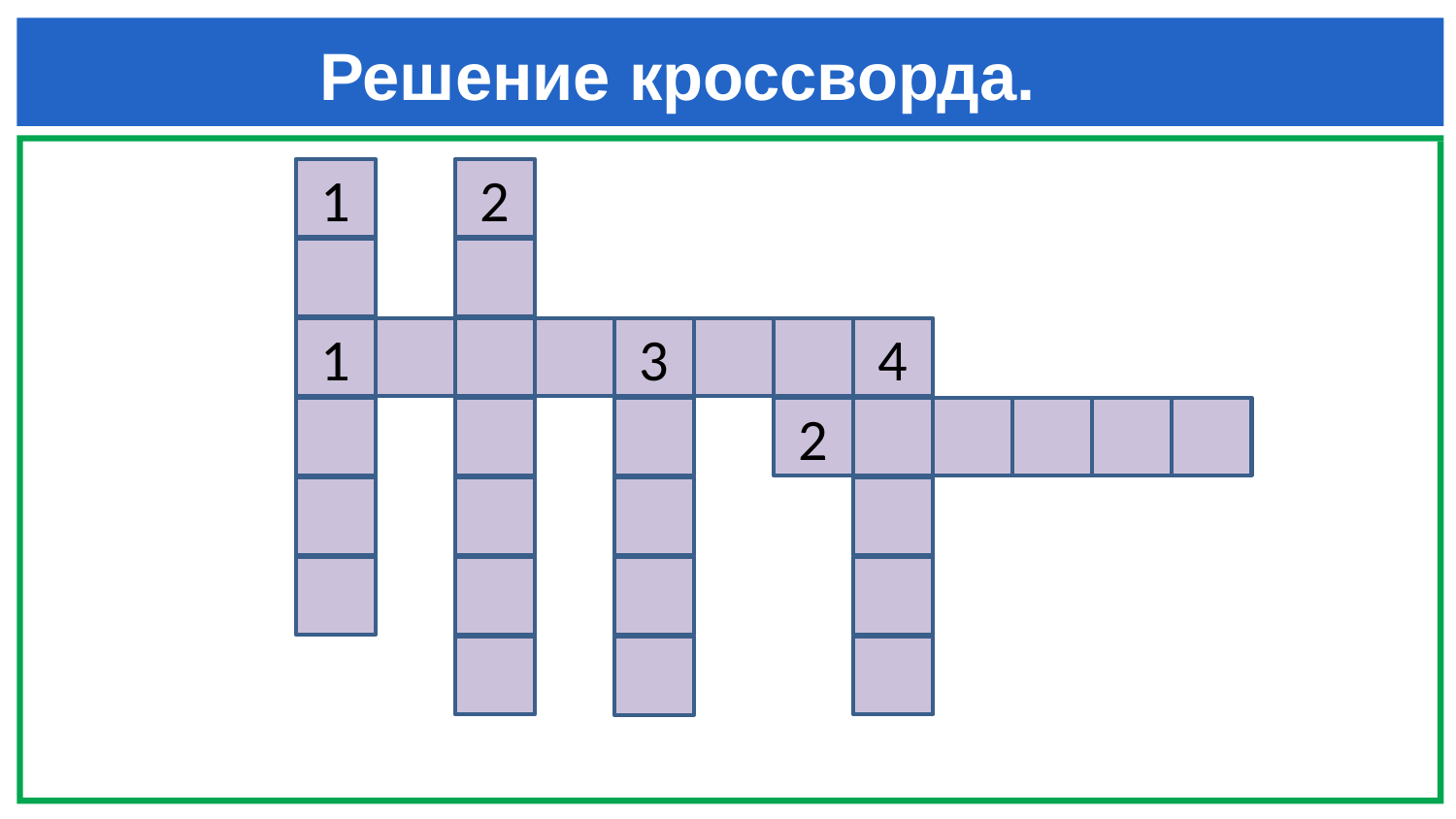

# Решение кроссворда.
1
2

1

3

4

2